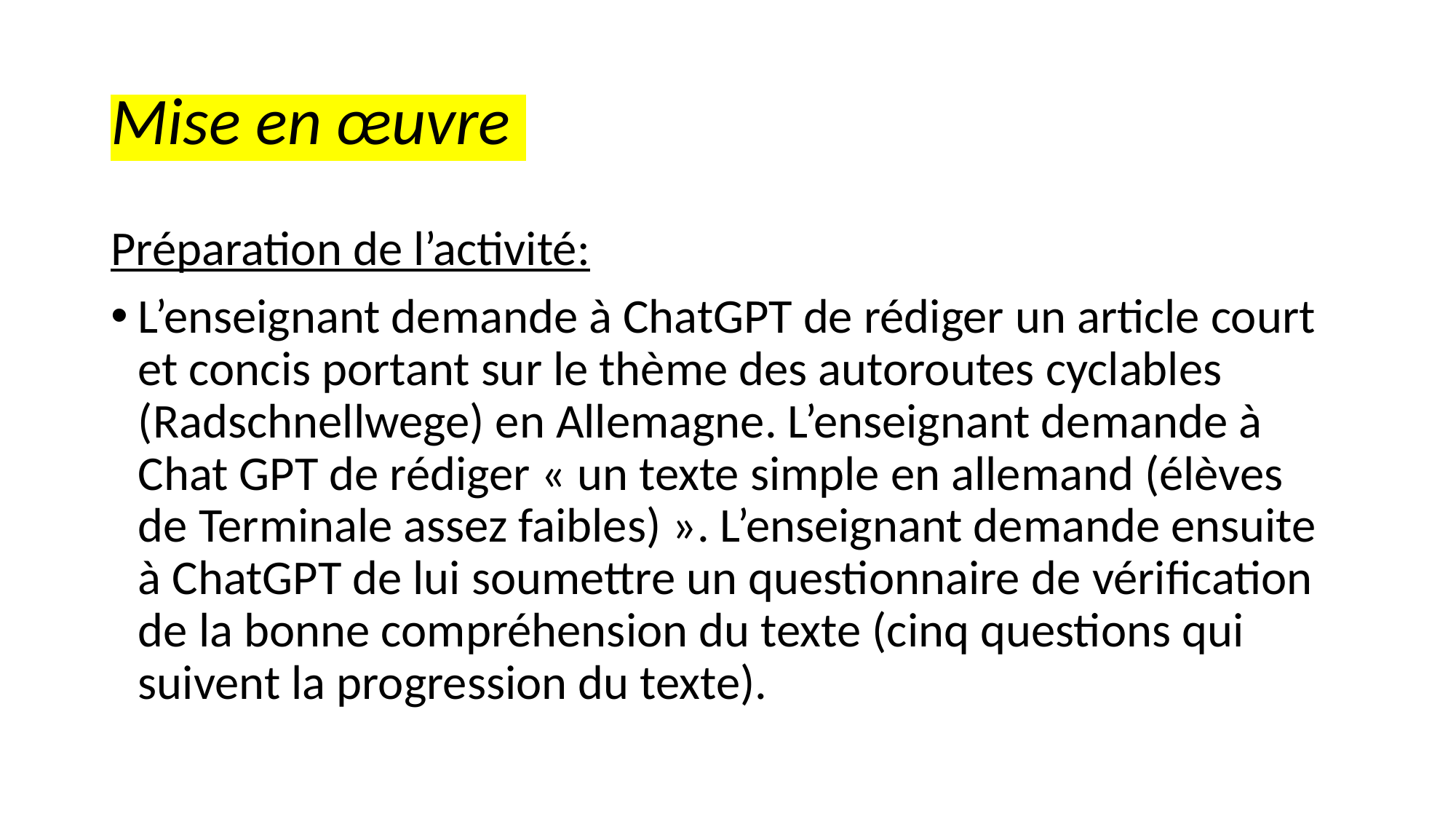

# Mise en œuvre
Préparation de l’activité:
L’enseignant demande à ChatGPT de rédiger un article court et concis portant sur le thème des autoroutes cyclables (Radschnellwege) en Allemagne. L’enseignant demande à Chat GPT de rédiger « un texte simple en allemand (élèves de Terminale assez faibles) ». L’enseignant demande ensuite à ChatGPT de lui soumettre un questionnaire de vérification de la bonne compréhension du texte (cinq questions qui suivent la progression du texte).